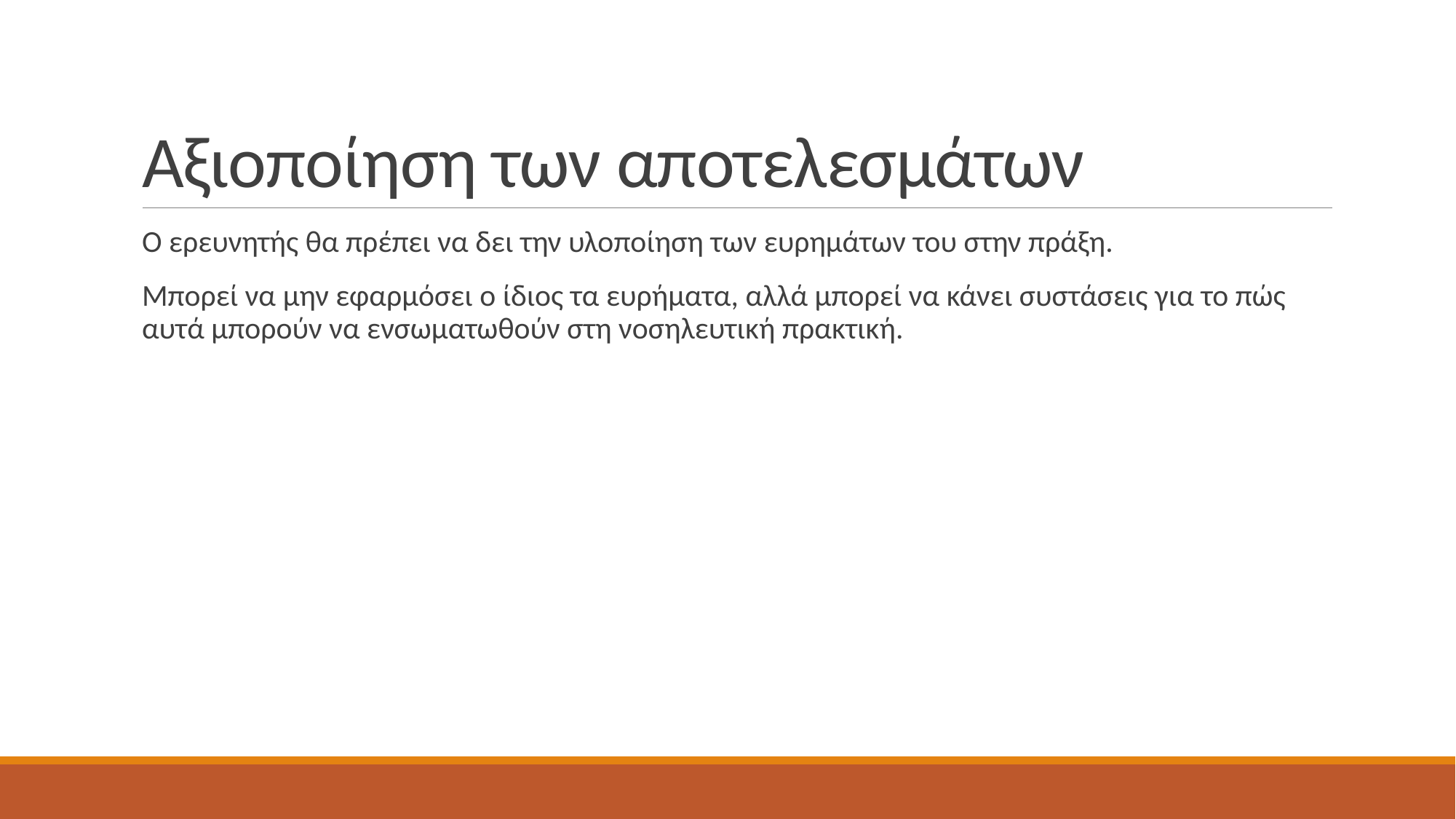

# Αξιοποίηση των αποτελεσμάτων
Ο ερευνητής θα πρέπει να δει την υλοποίηση των ευρημάτων του στην πράξη.
Μπορεί να μην εφαρμόσει ο ίδιος τα ευρήματα, αλλά μπορεί να κάνει συστάσεις για το πώς αυτά μπορούν να ενσωματωθούν στη νοσηλευτική πρακτική.